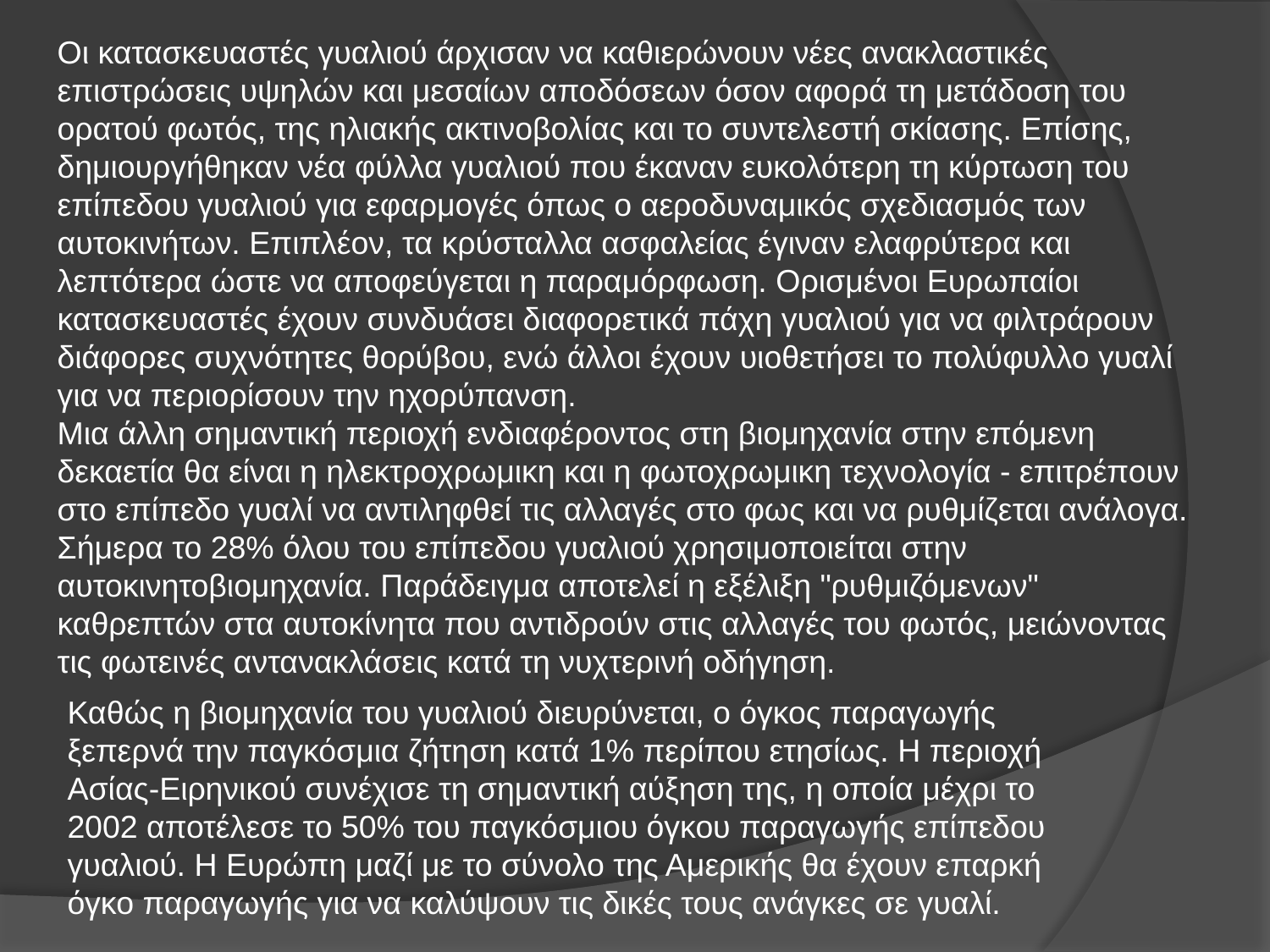

Οι κατασκευαστές γυαλιού άρχισαν να καθιερώνουν νέες ανακλαστικές επιστρώσεις υψηλών και μεσαίων αποδόσεων όσον αφορά τη μετάδοση του ορατού φωτός, της ηλιακής ακτινοβολίας και το συντελεστή σκίασης. Επίσης, δημιουργήθηκαν νέα φύλλα γυαλιού που έκαναν ευκολότερη τη κύρτωση του επίπεδου γυαλιού για εφαρμογές όπως ο αεροδυναμικός σχεδιασμός των αυτοκινήτων. Επιπλέον, τα κρύσταλλα ασφαλείας έγιναν ελαφρύτερα και λεπτότερα ώστε να αποφεύγεται η παραμόρφωση. Ορισμένοι Ευρωπαίοι κατασκευαστές έχουν συνδυάσει διαφορετικά πάχη γυαλιού για να φιλτράρουν διάφορες συχνότητες θορύβου, ενώ άλλοι έχουν υιοθετήσει το πολύφυλλο γυαλί για να περιορίσουν την ηχορύπανση.
Μια άλλη σημαντική περιοχή ενδιαφέροντος στη βιομηχανία στην επόμενη δεκαετία θα είναι η ηλεκτροχρωμικη και η φωτοχρωμικη τεχνολογία - επιτρέπουν στο επίπεδο γυαλί να αντιληφθεί τις αλλαγές στο φως και να ρυθμίζεται ανάλογα. Σήμερα το 28% όλου του επίπεδου γυαλιού χρησιμοποιείται στην αυτοκινητοβιομηχανία. Παράδειγμα αποτελεί η εξέλιξη "ρυθμιζόμενων" καθρεπτών στα αυτοκίνητα που αντιδρούν στις αλλαγές του φωτός, μειώνοντας τις φωτεινές αντανακλάσεις κατά τη νυχτερινή οδήγηση.
Καθώς η βιομηχανία του γυαλιού διευρύνεται, ο όγκος παραγωγής ξεπερνά την παγκόσμια ζήτηση κατά 1% περίπου ετησίως. Η περιοχή Ασίας-Ειρηνικού συνέχισε τη σημαντική αύξηση της, η οποία μέχρι το 2002 αποτέλεσε το 50% του παγκόσμιου όγκου παραγωγής επίπεδου γυαλιού. Η Ευρώπη μαζί με το σύνολο της Αμερικής θα έχουν επαρκή όγκο παραγωγής για να καλύψουν τις δικές τους ανάγκες σε γυαλί.